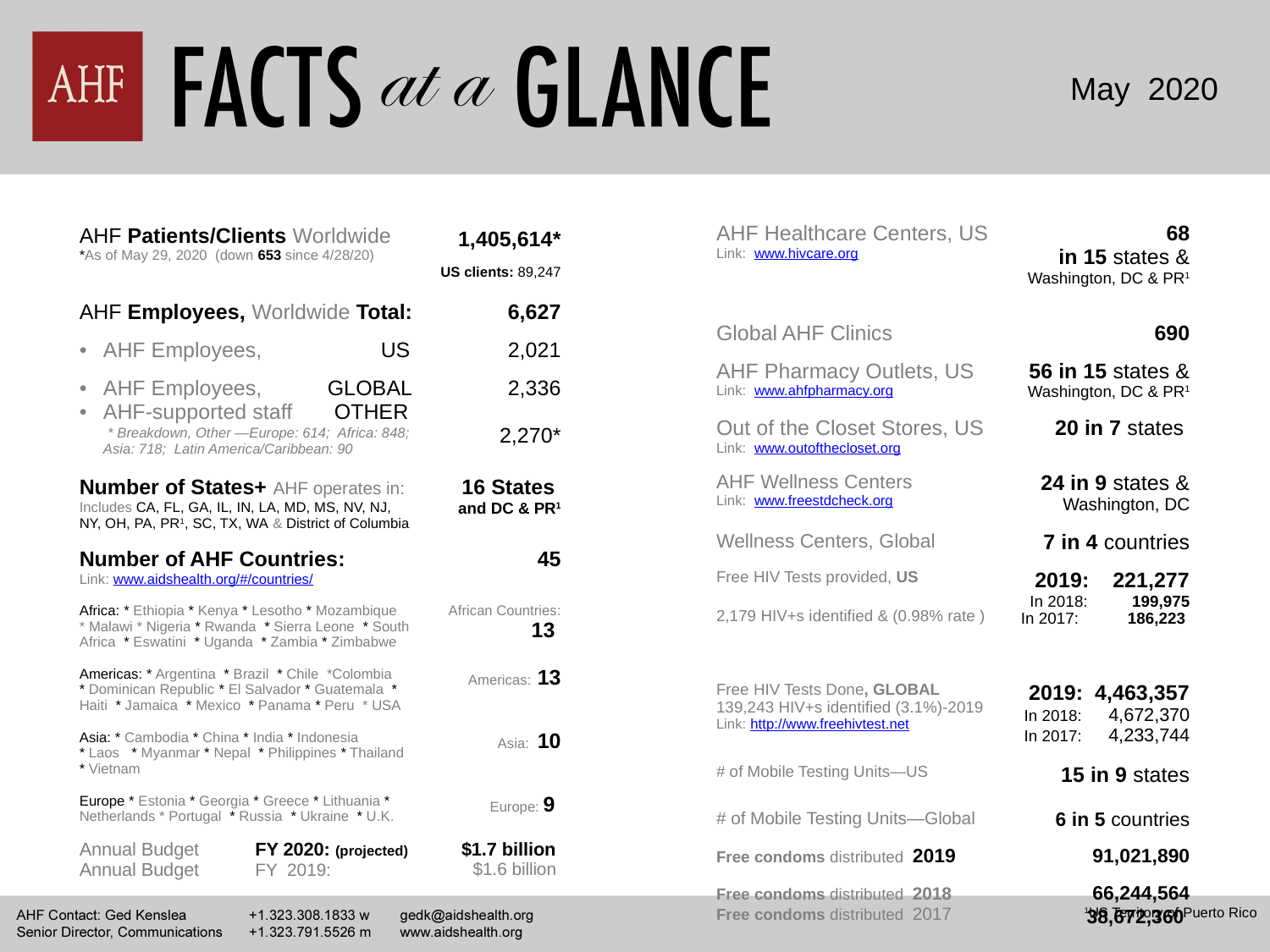

May  2020

| AHF Healthcare Centers, US Link: www.hivcare.org | 68 in 15 states & Washington, DC & PR1 |
| --- | --- |
| Global AHF Clinics | 690 |
| AHF Pharmacy Outlets, US Link: www.ahfpharmacy.org | 56 in 15 states & Washington, DC & PR1 |
| Out of the Closet Stores, US Link: www.outofthecloset.org | 20 in 7 states |
| AHF Wellness Centers Link: www.freestdcheck.org | 24 in 9 states & Washington, DC |
| Wellness Centers, Global | 7 in 4 countries |
| Free HIV Tests provided, US 2,179 HIV+s identified & (0.98% rate ) | 2019: 221,277 In 2018: 199,975 In 2017: 186,223 |
| Free HIV Tests Done, GLOBAL 139,243 HIV+s identified (3.1%)-2019 Link: http://www.freehivtest.net | 2019: 4,463,357 In 2018: 4,672,370 In 2017: 4,233,744 |
| # of Mobile Testing Units—US | 15 in 9 states |
| # of Mobile Testing Units—Global | 6 in 5 countries |
| Free condoms distributed 2019 Free condoms distributed 2018 Free condoms distributed 2017 | 91,021,890 66,244,564 38,672,360 |
| AHF Patients/Clients Worldwide \*As of May 29, 2020 (down 653 since 4/28/20) | 1,405,614\* US clients: 89,247 |
| --- | --- |
| AHF Employees, Worldwide Total: | 6,627 |
| AHF Employees, US | 2,021 |
| AHF Employees, GLOBAL AHF-supported staff OTHER \* Breakdown, Other —Europe: 614; Africa: 848; Asia: 718; Latin America/Caribbean: 90 | 2,336 2,270\* |
| Number of States+ AHF operates in: Includes CA, FL, GA, IL, IN, LA, MD, MS, NV, NJ, NY, OH, PA, PR1, SC, TX, WA & District of Columbia | 16 States and DC & PR1 |
| Number of AHF Countries: Link: www.aidshealth.org/#/countries/ | 45 |
| Africa: \* Ethiopia \* Kenya \* Lesotho \* Mozambique \* Malawi \* Nigeria \* Rwanda \* Sierra Leone \* South Africa \* Eswatini \* Uganda \* Zambia \* Zimbabwe | African Countries: 13 |
| Americas: \* Argentina \* Brazil \* Chile \*Colombia \* Dominican Republic \* El Salvador \* Guatemala \* Haiti \* Jamaica \* Mexico \* Panama \* Peru \* USA | Americas: 13 |
| Asia: \* Cambodia \* China \* India \* Indonesia \* Laos \* Myanmar \* Nepal \* Philippines \* Thailand \* Vietnam | Asia: 10 |
| Europe \* Estonia \* Georgia \* Greece \* Lithuania \* Netherlands \* Portugal \* Russia \* Ukraine \* U.K. | Europe: 9 |
| Annual Budget FY 2020: (projected) Annual Budget FY 2019: | $1.7 billion $1.6 billion |

| 1US Territory of Puerto Rico |
| --- |